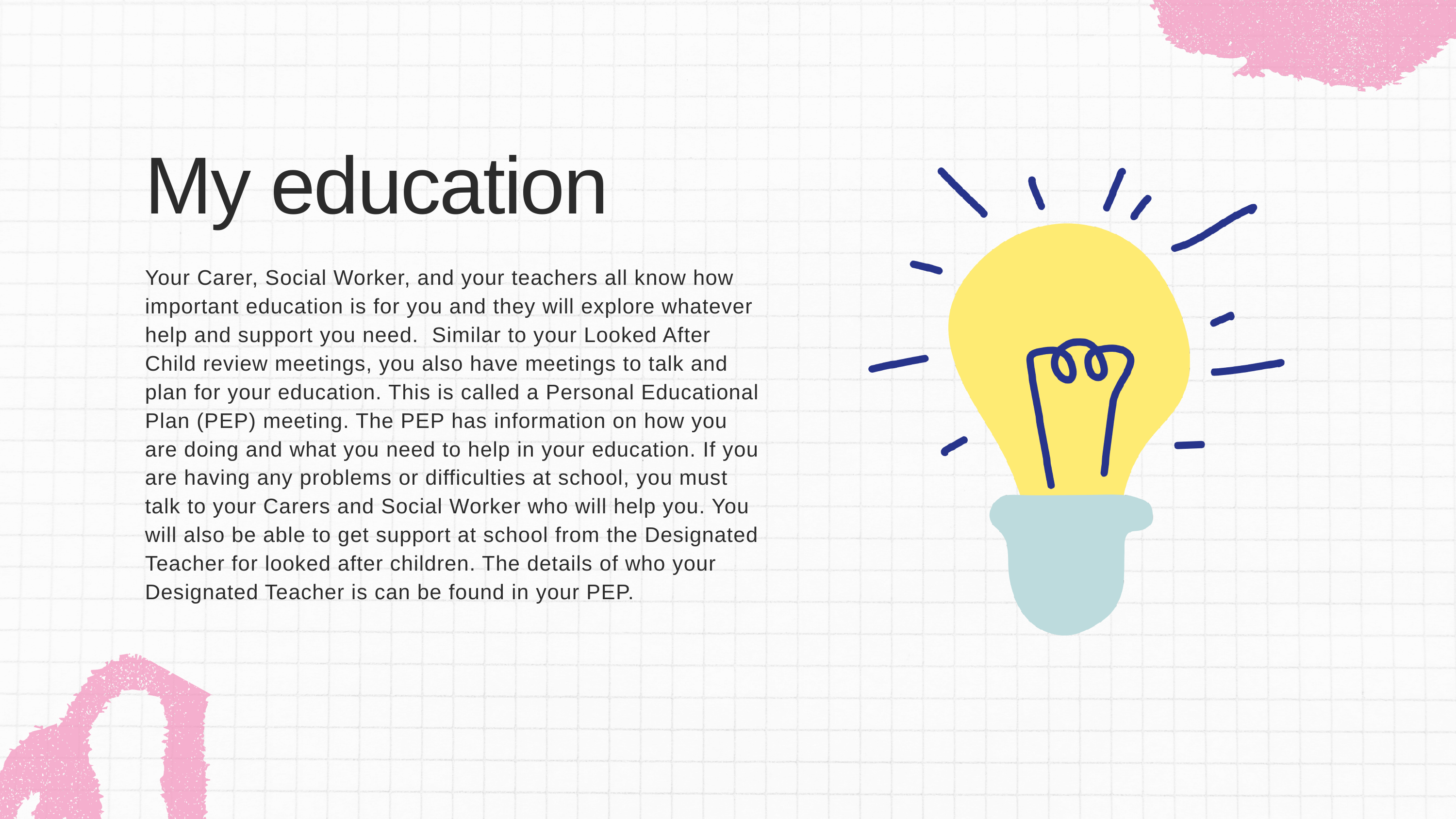

My education

Your Carer, Social Worker, and your teachers all know how important education is for you and they will explore whatever help and support you need.  Similar to your Looked After Child review meetings, you also have meetings to talk and plan for your education. This is called a Personal Educational Plan (PEP) meeting. The PEP has information on how you are doing and what you need to help in your education. If you are having any problems or difficulties at school, you must talk to your Carers and Social Worker who will help you. You will also be able to get support at school from the Designated Teacher for looked after children. The details of who your Designated Teacher is can be found in your PEP.